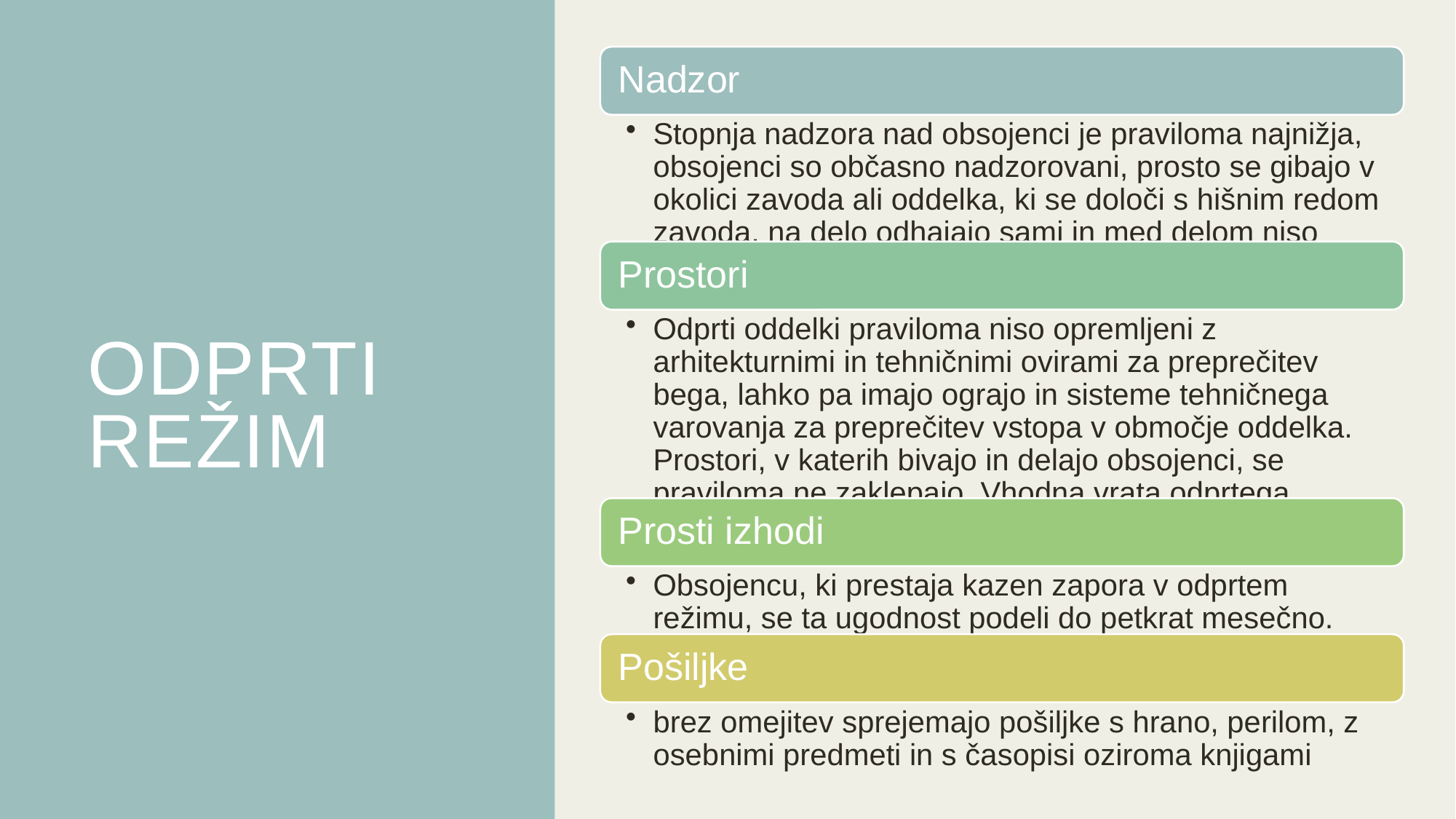

Nadzor
Stopnja nadzora nad obsojenci je praviloma najnižja, obsojenci so občasno nadzorovani, prosto se gibajo v okolici zavoda ali oddelka, ki se določi s hišnim redom zavoda, na delo odhajajo sami in med delom niso redno nadzorovani.
Prostori
Odprti oddelki praviloma niso opremljeni z arhitekturnimi in tehničnimi ovirami za preprečitev bega, lahko pa imajo ograjo in sisteme tehničnega varovanja za preprečitev vstopa v območje oddelka. Prostori, v katerih bivajo in delajo obsojenci, se praviloma ne zaklepajo. Vhodna vrata odprtega oddelka se ponoči praviloma zaklepajo.
Prosti izhodi
Obsojencu, ki prestaja kazen zapora v odprtem režimu, se ta ugodnost podeli do petkrat mesečno.
Pošiljke
brez omejitev sprejemajo pošiljke s hrano, perilom, z osebnimi predmeti in s časopisi oziroma knjigami
# Odprti režim